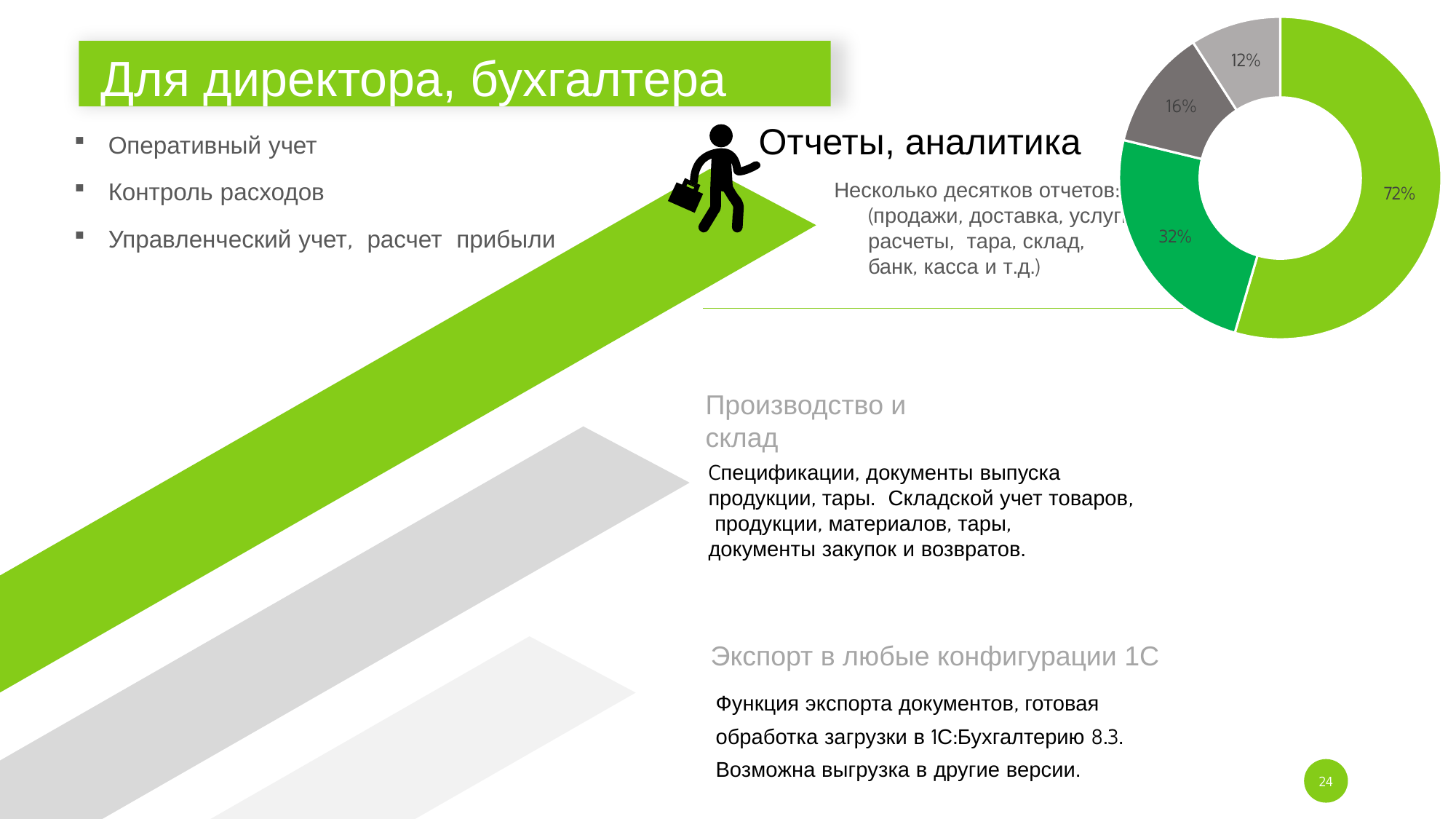

### Chart

| Category | Sales |
|---|---|
| 1st Qtr | 0.7200000000000003 |
| 2nd Qtr | 0.3200000000000002 |
| 3rd Qtr | 0.16000000000000006 |
| 4th Qtr | 0.12000000000000002 |
# Для директора, бухгалтера
Отчеты, аналитика
Оперативный учет
Контроль расходов
Управленческий учет,  расчет  прибыли

Несколько десятков отчетов: (продажи, доставка, услуги, расчеты,  тара, склад, банк, касса и т.д.)
Производство и склад

Cпецификации, документы выпуска продукции, тары.  Складской учет товаров,  продукции, материалов, тары,
документы закупок и возвратов.
Экспорт в любые конфигурации 1С

Функция экспорта документов, готовая обработка загрузки в 1С:Бухгалтерию 8.3. Возможна выгрузка в другие версии.
24